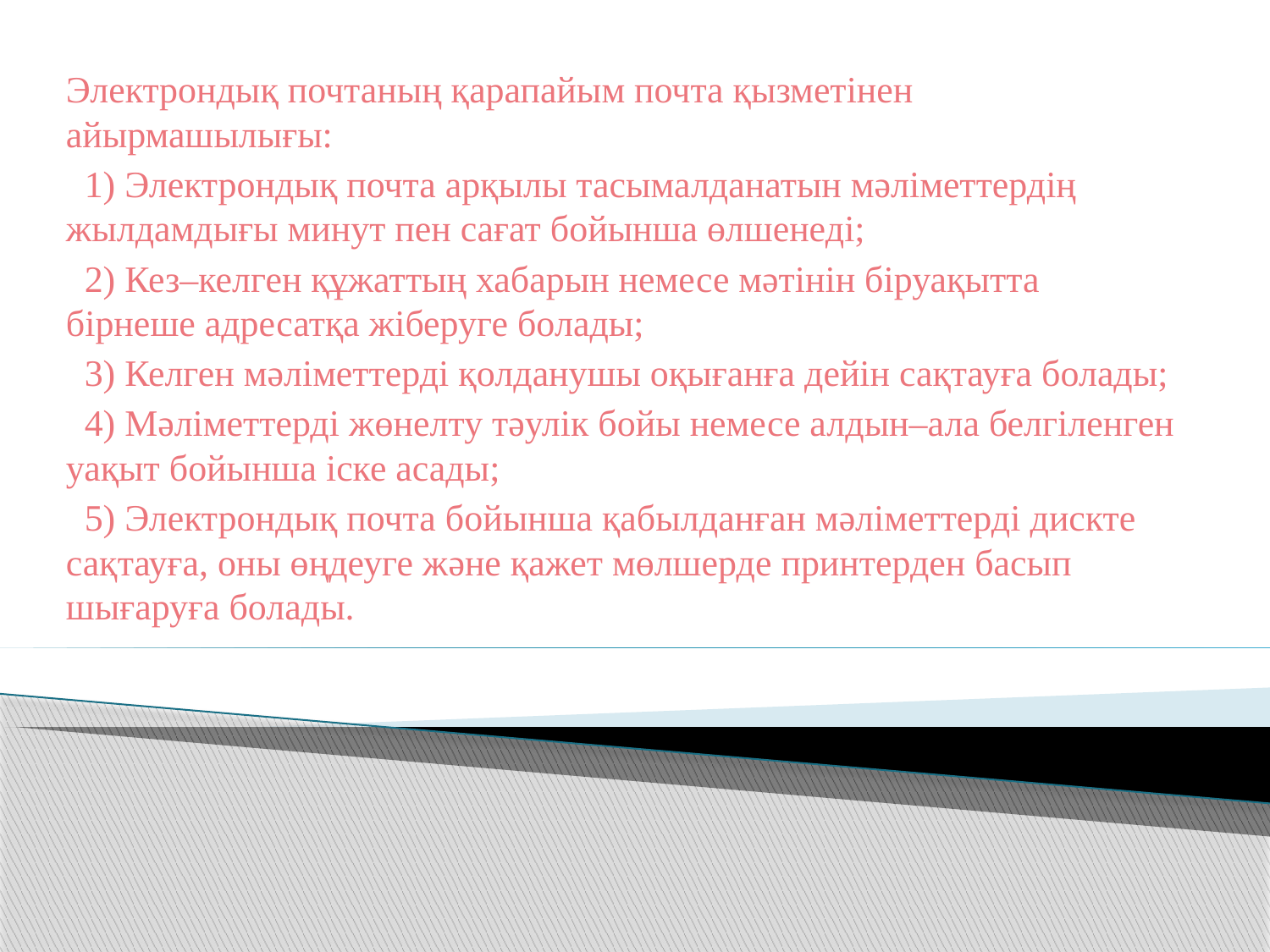

Электрондық почтаның қарапайым почта қызметінен айырмашылығы:
  1) Электрондық почта арқылы тасымалданатын мәліметтердің жылдамдығы минут пен сағат бойынша өлшенеді;
  2) Кез–келген құжаттың хабарын немесе мәтінін біруақытта бірнеше адресатқа жіберуге болады;
  3) Келген мәліметтерді қолданушы оқығанға дейін сақтауға болады;
  4) Мәліметтерді жөнелту тәулік бойы немесе алдын–ала белгіленген уақыт бойынша іске асады;
  5) Электрондық почта бойынша қабылданған мәліметтерді дискте сақтауға, оны өңдеуге және қажет мөлшерде принтерден басып шығаруға болады.